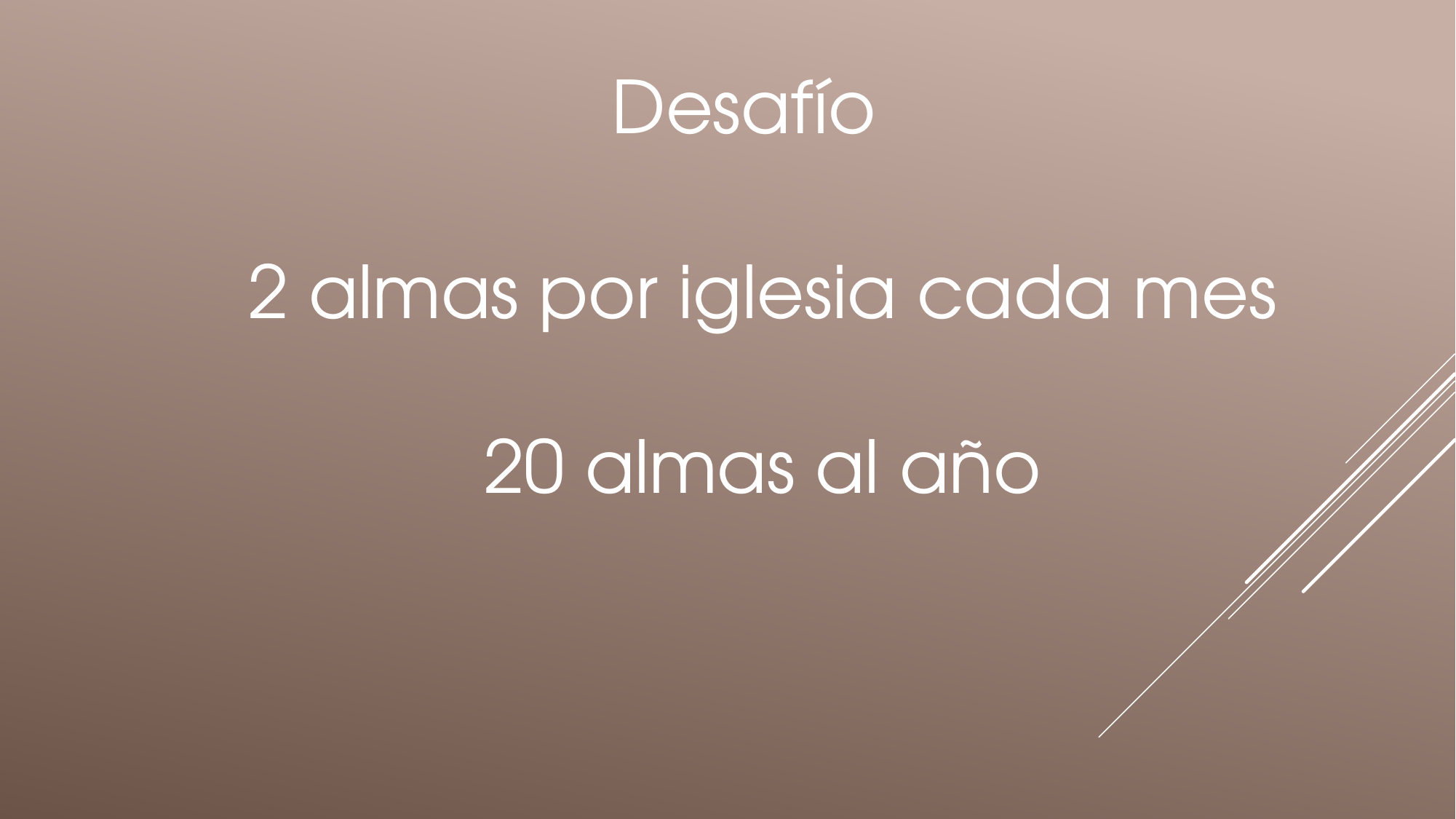

Desafío
2 almas por iglesia cada mes

20 almas al año